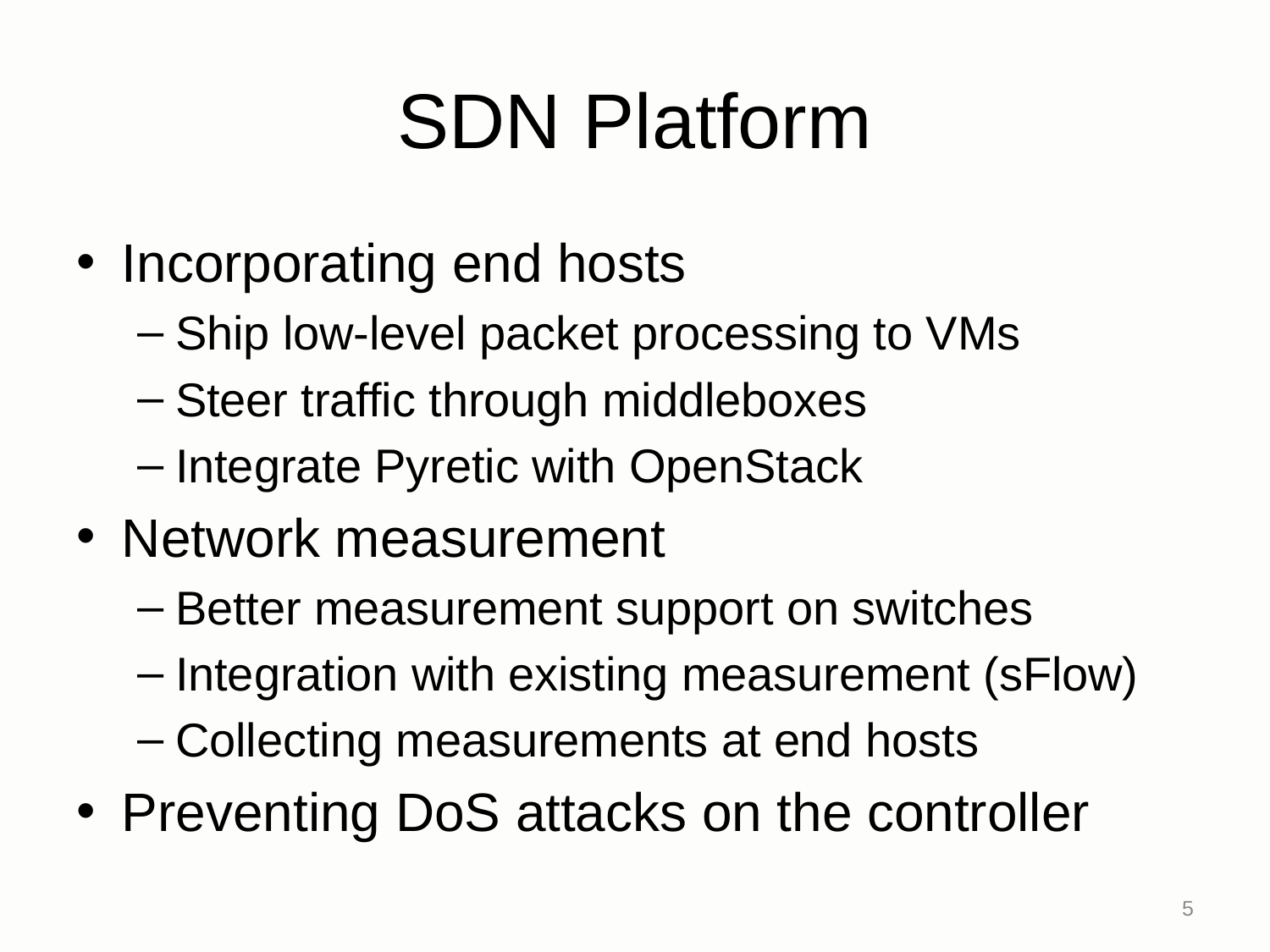

# SDN Platform
Incorporating end hosts
Ship low-level packet processing to VMs
Steer traffic through middleboxes
Integrate Pyretic with OpenStack
Network measurement
Better measurement support on switches
Integration with existing measurement (sFlow)
Collecting measurements at end hosts
Preventing DoS attacks on the controller
5